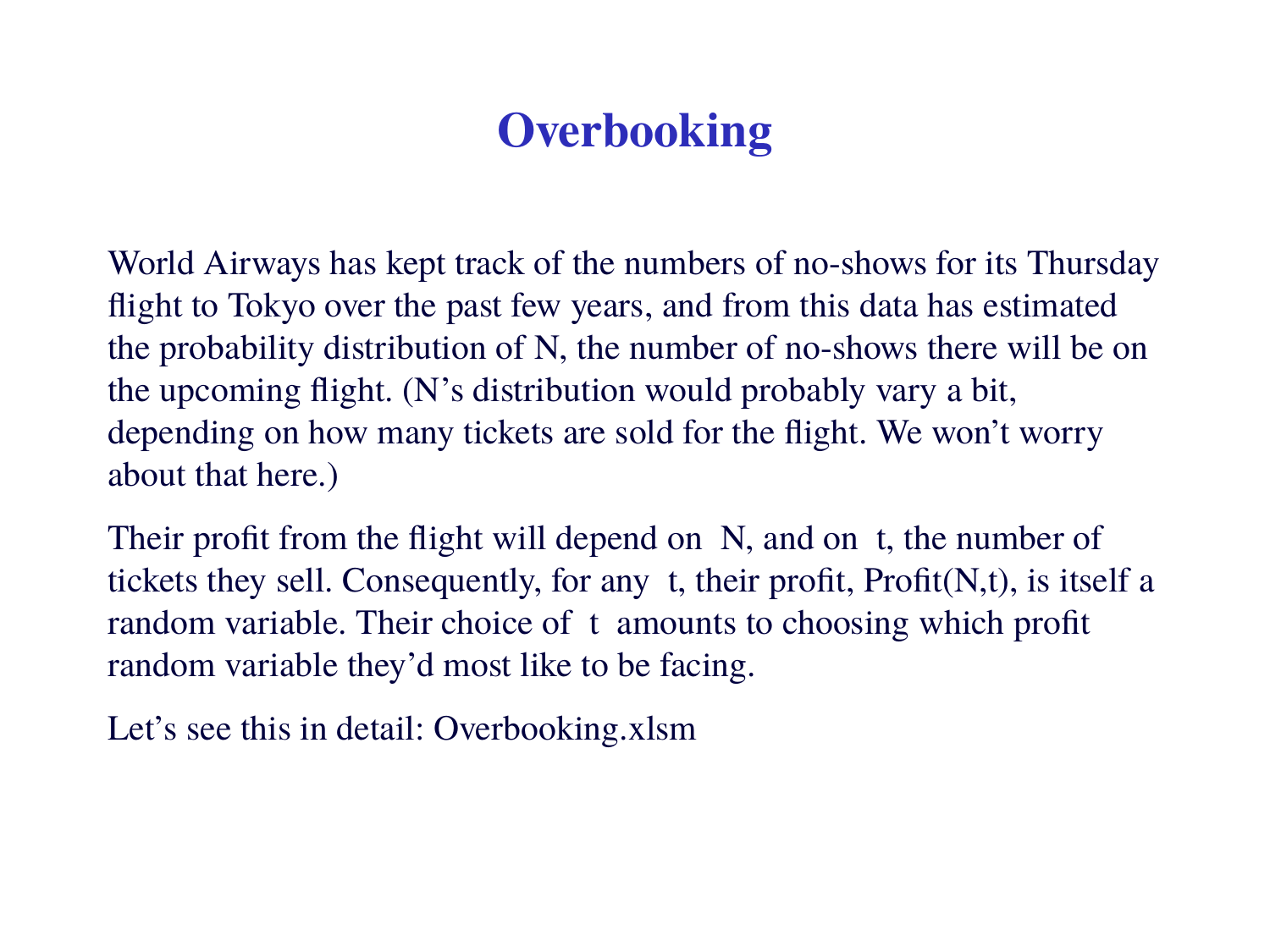

# Overbooking
World Airways has kept track of the numbers of no-shows for its Thursday flight to Tokyo over the past few years, and from this data has estimated the probability distribution of N, the number of no-shows there will be on the upcoming flight. (N’s distribution would probably vary a bit, depending on how many tickets are sold for the flight. We won’t worry about that here.)
Their profit from the flight will depend on  N, and on  t, the number of tickets they sell. Consequently, for any  t, their profit, Profit(N,t), is itself a random variable. Their choice of  t  amounts to choosing which profit random variable they’d most like to be facing.
Let’s see this in detail: Overbooking.xlsm